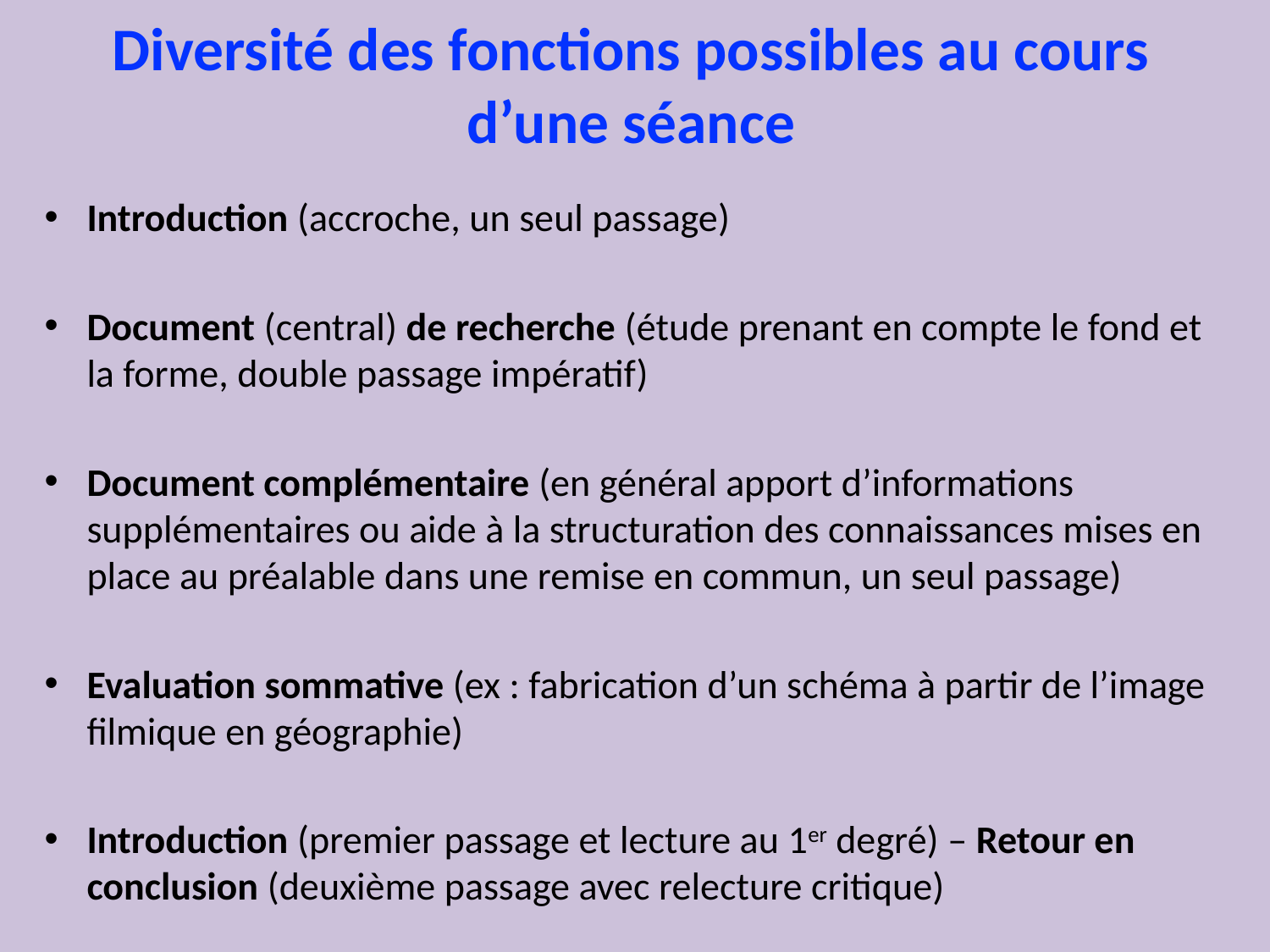

# Diversité des fonctions possibles au cours d’une séance
Introduction (accroche, un seul passage)

Document (central) de recherche (étude prenant en compte le fond et la forme, double passage impératif)

Document complémentaire (en général apport d’informations supplémentaires ou aide à la structuration des connaissances mises en place au préalable dans une remise en commun, un seul passage)

Evaluation sommative (ex : fabrication d’un schéma à partir de l’image filmique en géographie)

Introduction (premier passage et lecture au 1er degré) – Retour en conclusion (deuxième passage avec relecture critique)